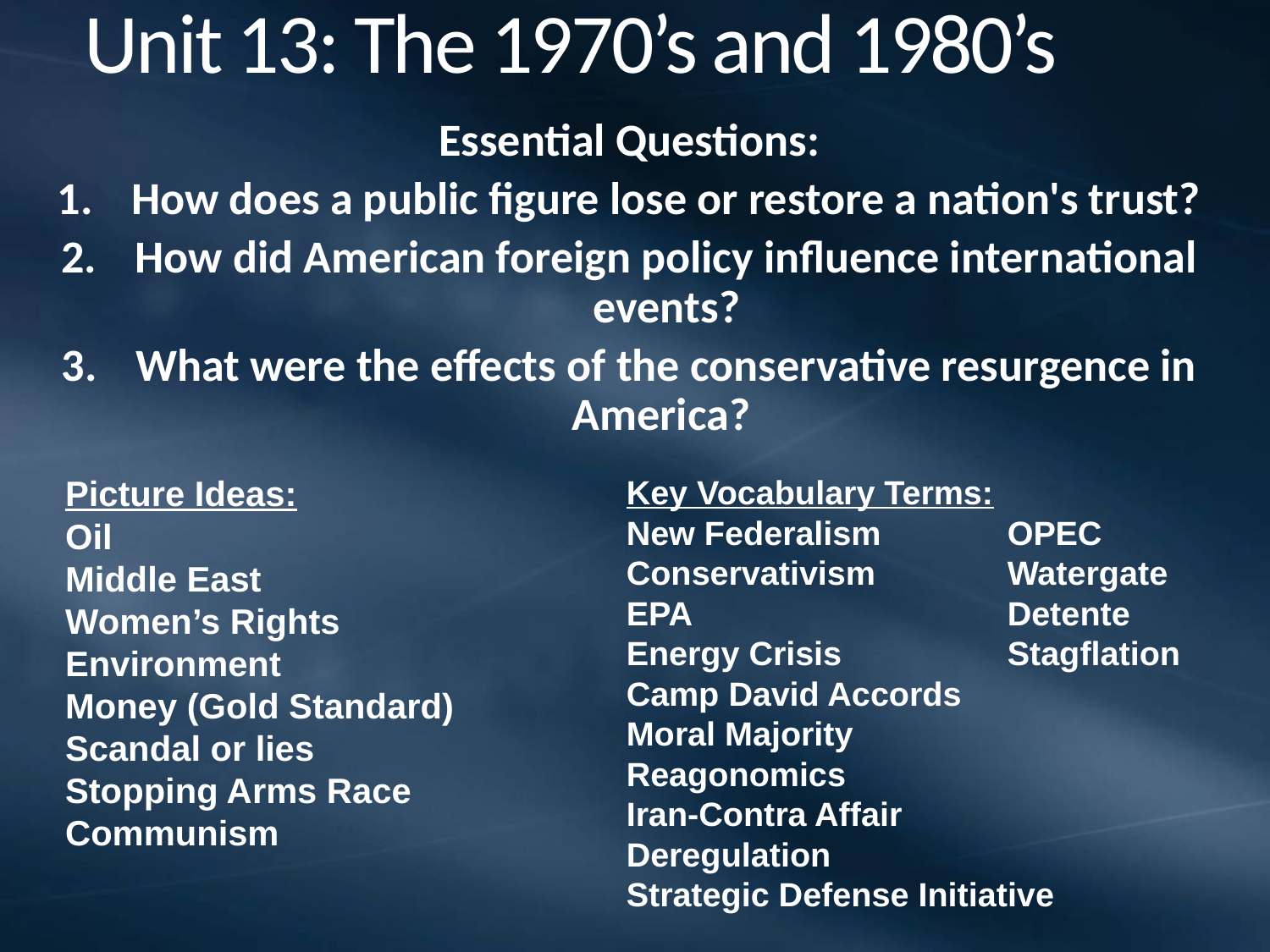

# Unit 13: The 1970’s and 1980’s
Essential Questions:
How does a public figure lose or restore a nation's trust?
How did American foreign policy influence international events?
What were the effects of the conservative resurgence in America?
Picture Ideas:
Oil
Middle East
Women’s Rights
Environment
Money (Gold Standard)
Scandal or lies
Stopping Arms Race
Communism
Key Vocabulary Terms:
New Federalism	OPEC
Conservativism		Watergate
EPA			Detente
Energy Crisis		Stagflation
Camp David Accords
Moral Majority
Reagonomics
Iran-Contra Affair
Deregulation
Strategic Defense Initiative